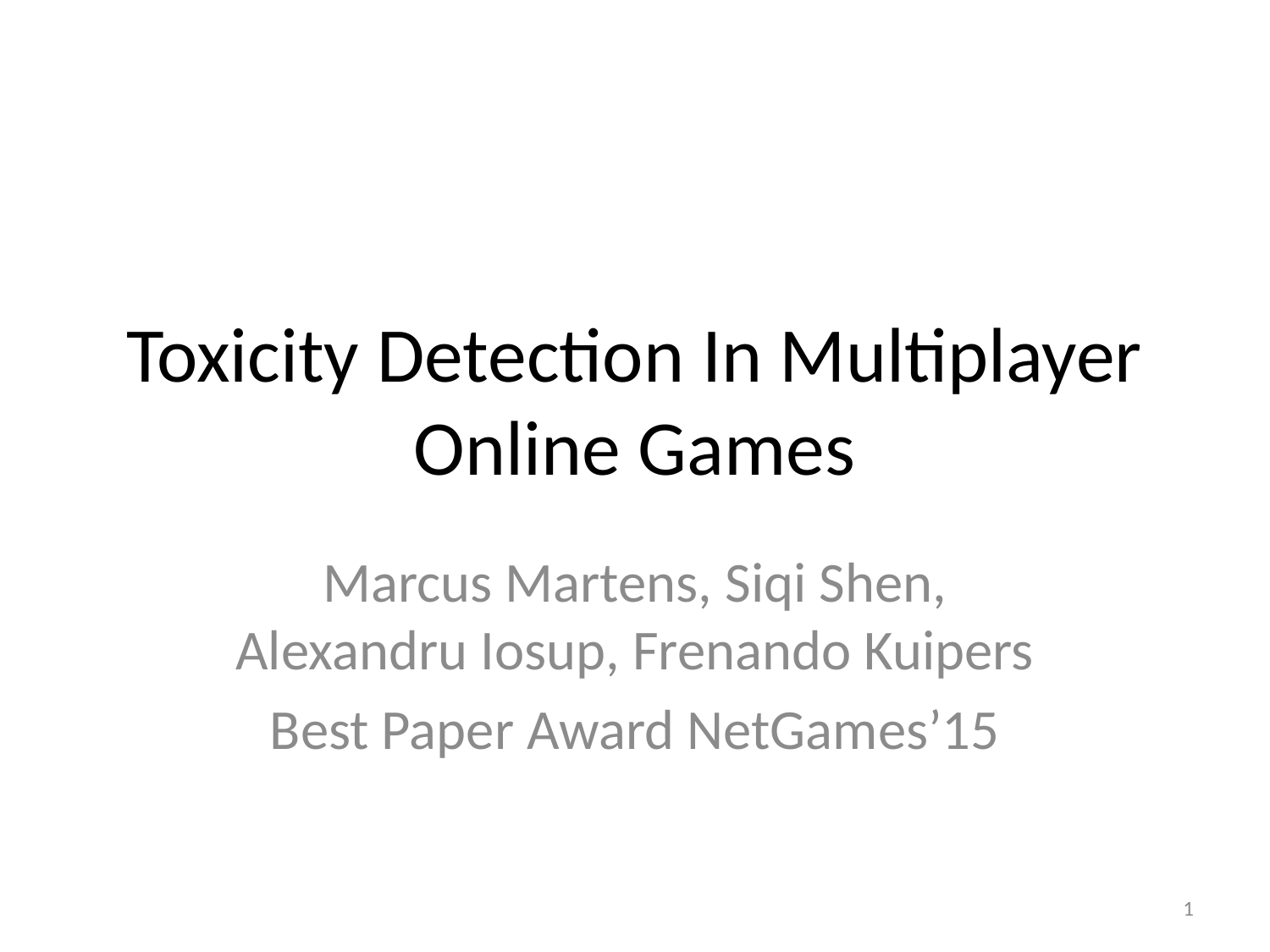

# Toxicity Detection In Multiplayer Online Games
Marcus Martens, Siqi Shen, Alexandru Iosup, Frenando Kuipers
Best Paper Award NetGames’15

1